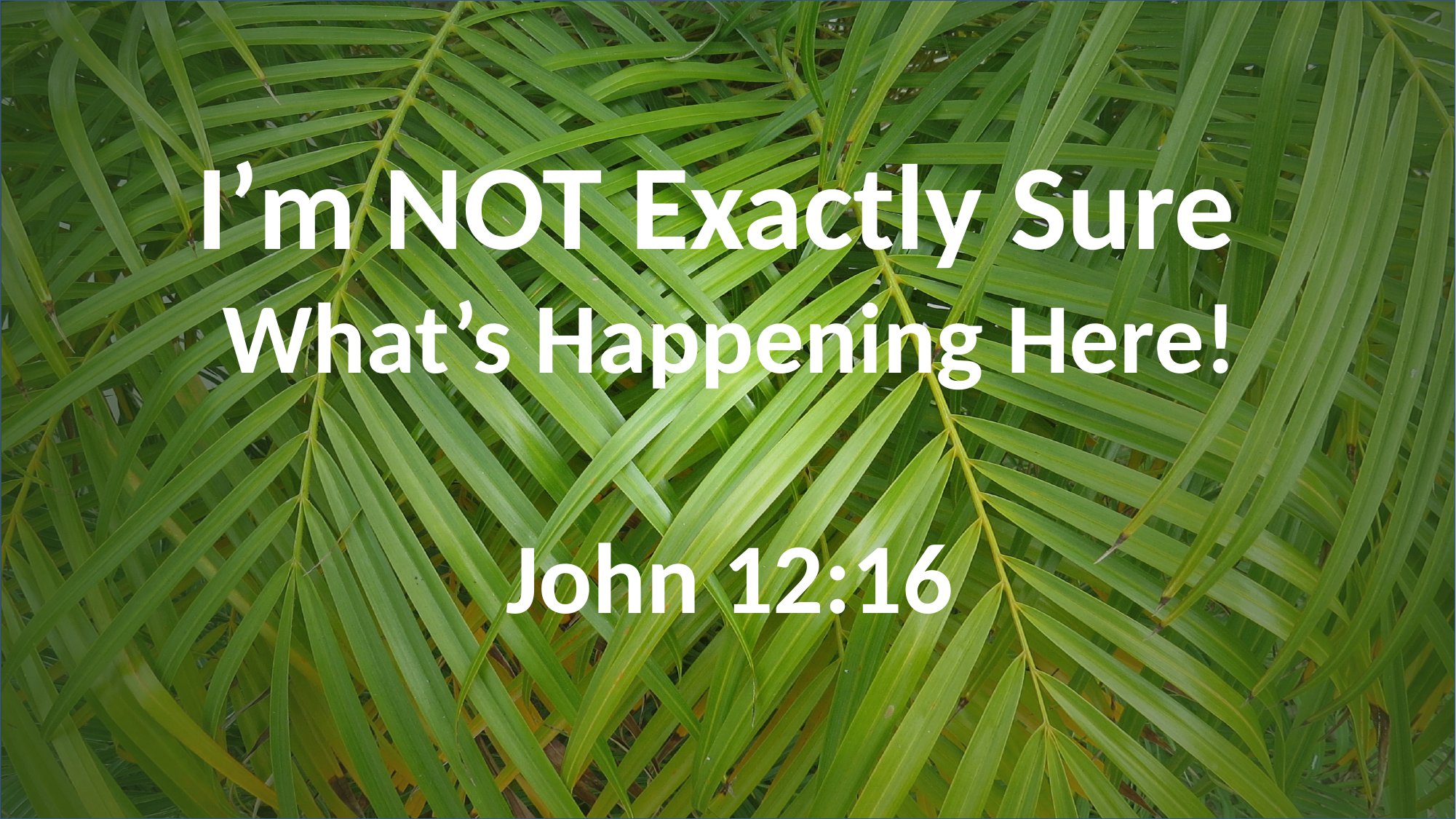

I’m NOT Exactly Sure
What’s Happening Here!

John 12:16